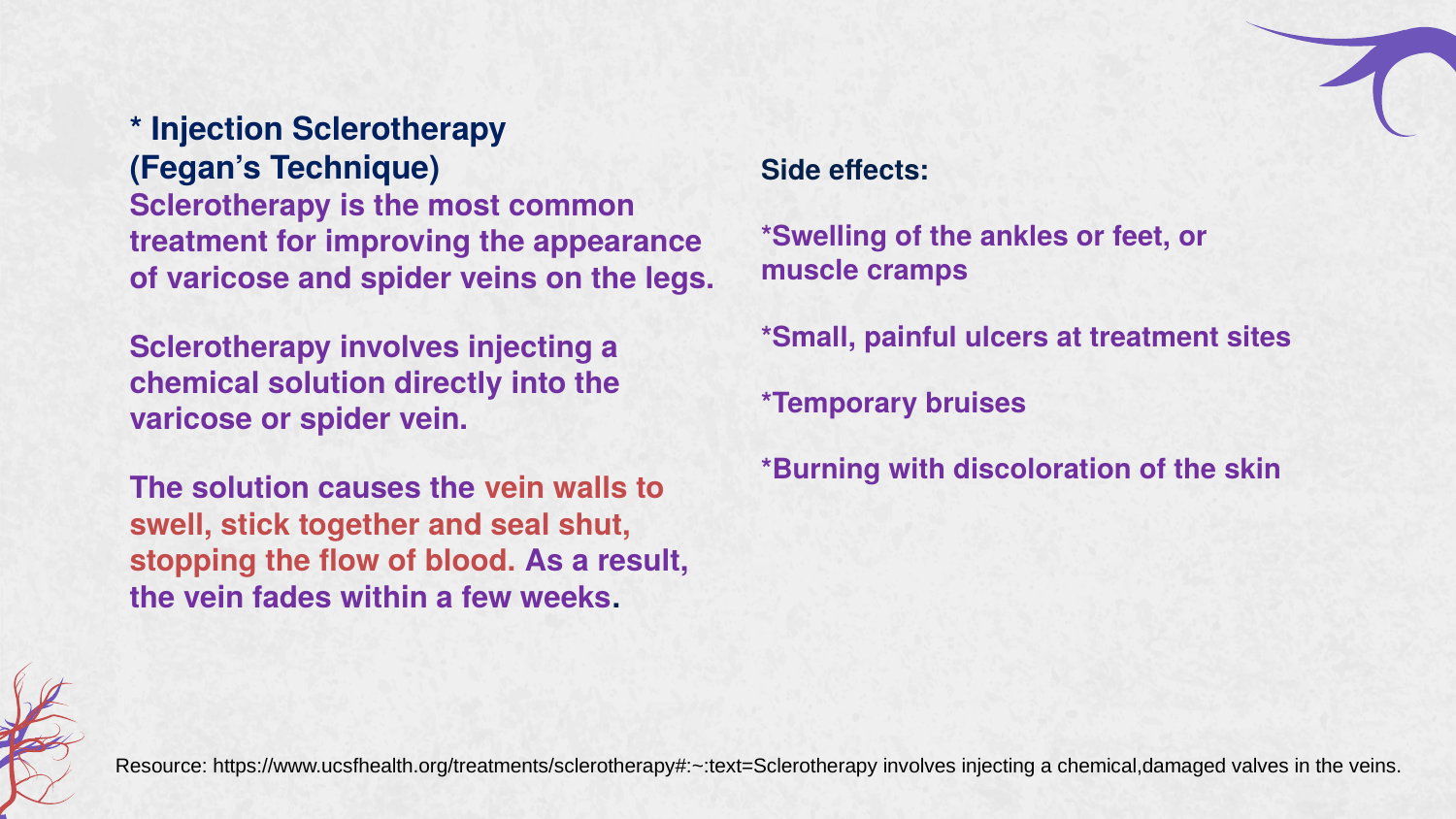

* Injection Sclerotherapy
(Fegan’s Technique)
Sclerotherapy is the most common treatment for improving the appearance of varicose and spider veins on the legs.
Sclerotherapy involves injecting a chemical solution directly into the varicose or spider vein.
The solution causes the vein walls to swell, stick together and seal shut, stopping the flow of blood. As a result, the vein fades within a few weeks.

Side effects:
*Swelling of the ankles or feet, or muscle cramps
*Small, painful ulcers at treatment sites
*Temporary bruises
*Burning with discoloration of the skin

Resource: https://www.ucsfhealth.org/treatments/sclerotherapy#:~:text=Sclerotherapy involves injecting a chemical,damaged valves in the veins.